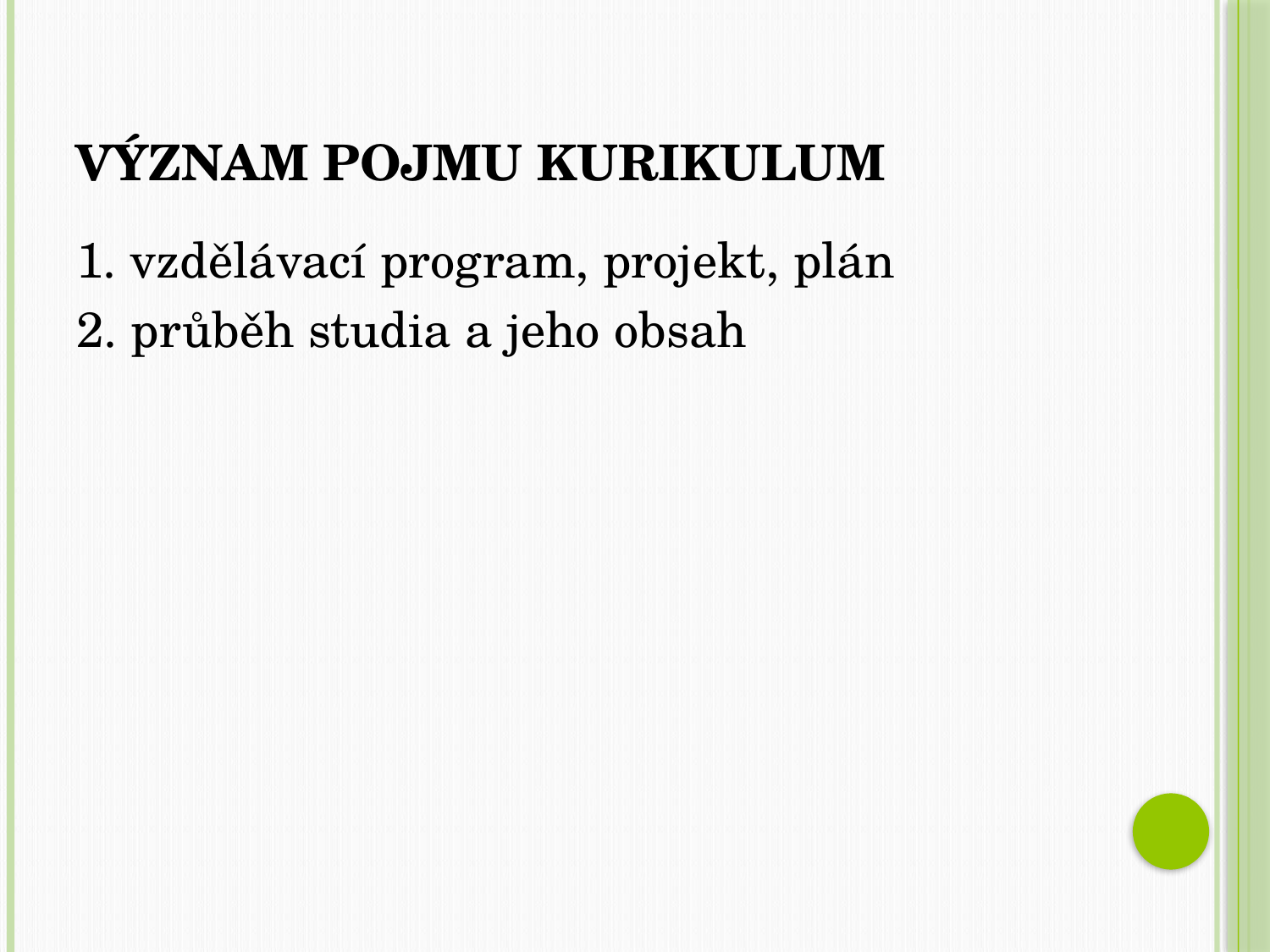

# VÝZNAM POJMU KURIKULUM
1. vzdělávací program, projekt, plán
2. průběh studia a jeho obsah